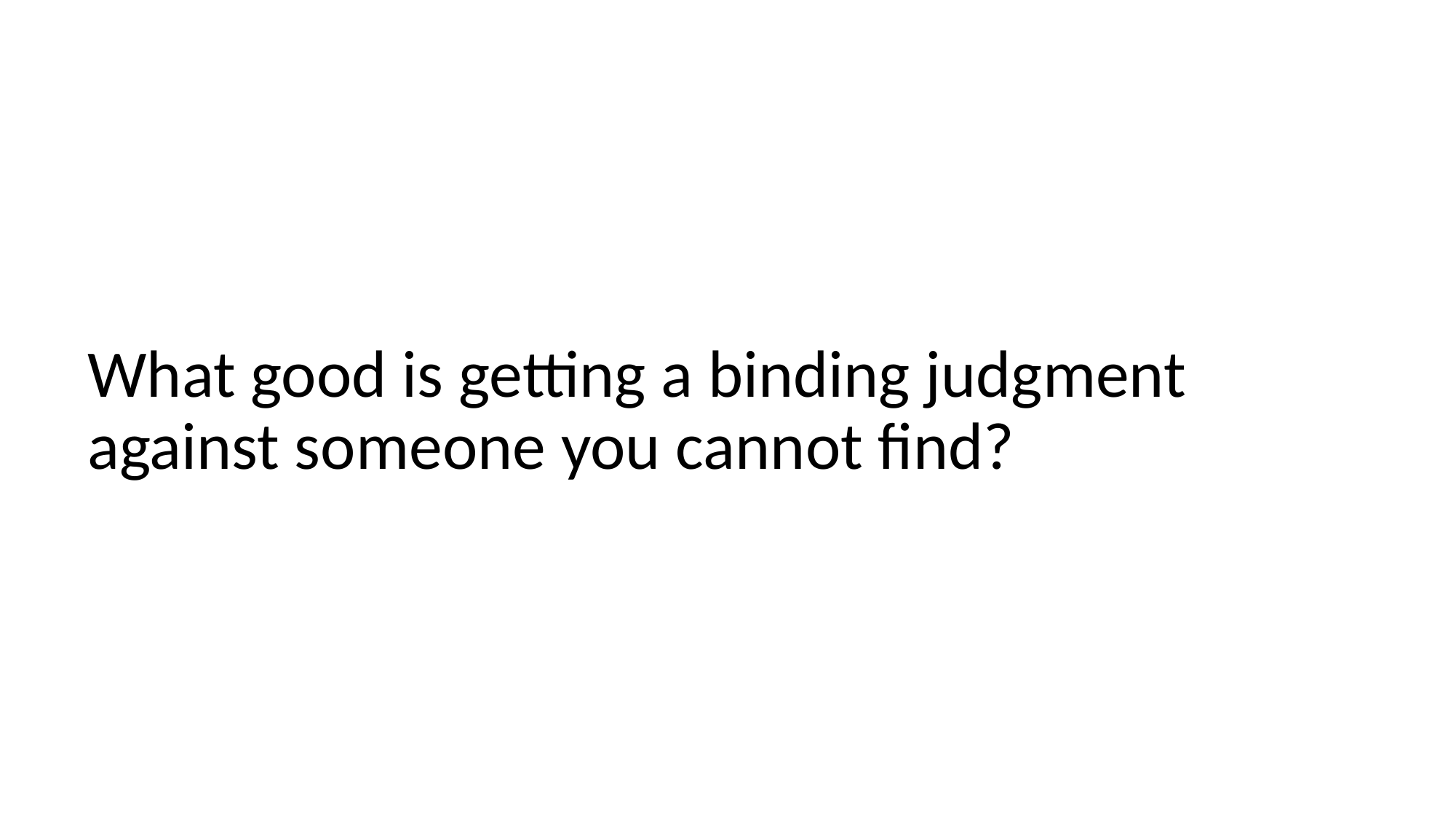

# What good is getting a binding judgment against someone you cannot find?